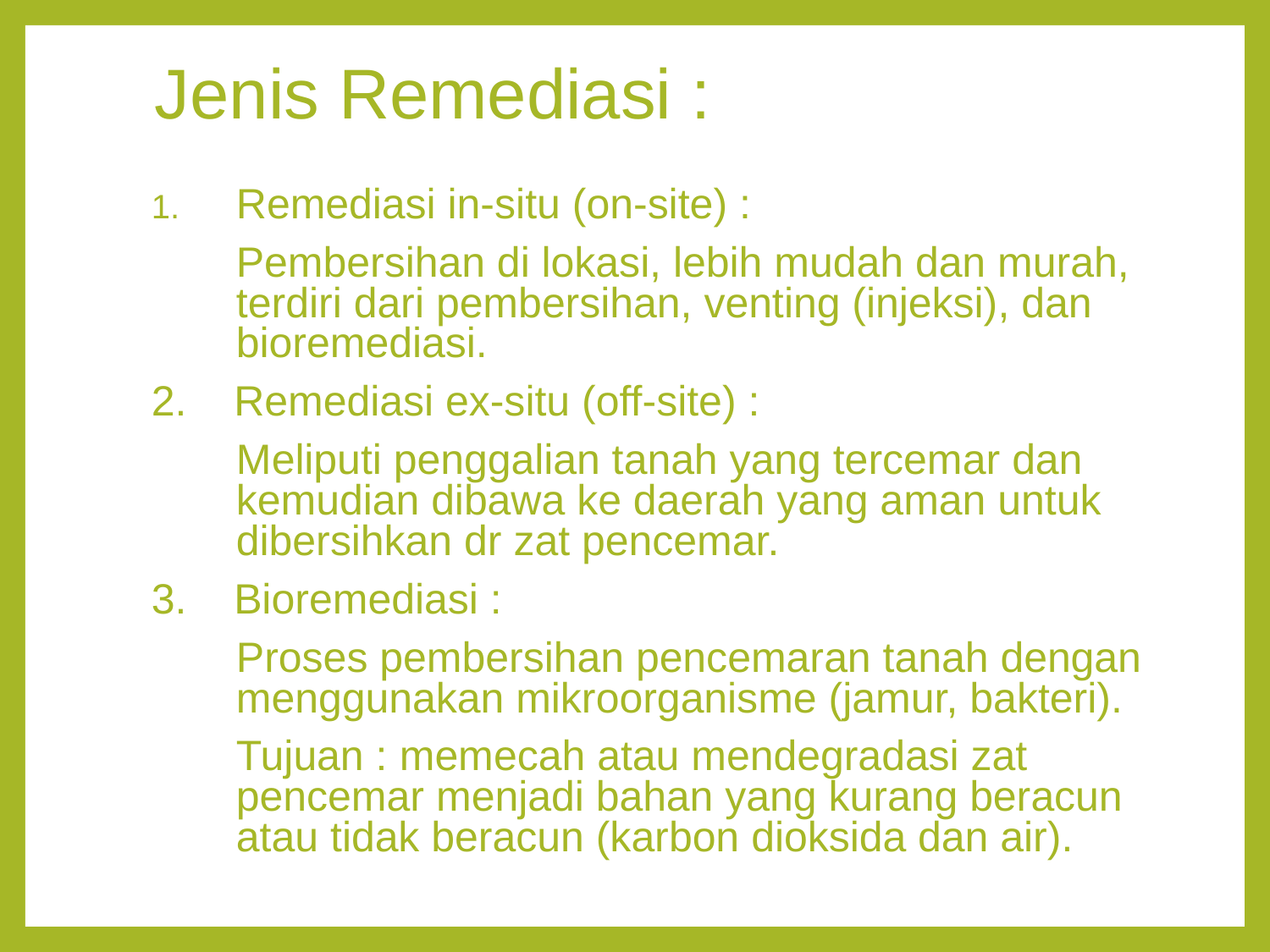

# Jenis Remediasi :
Remediasi in-situ (on-site) :
	Pembersihan di lokasi, lebih mudah dan murah, terdiri dari pembersihan, venting (injeksi), dan bioremediasi.
2.    Remediasi ex-situ (off-site) :
	Meliputi penggalian tanah yang tercemar dan kemudian dibawa ke daerah yang aman untuk dibersihkan dr zat pencemar.
3.    Bioremediasi :
	Proses pembersihan pencemaran tanah dengan menggunakan mikroorganisme (jamur, bakteri).
	Tujuan : memecah atau mendegradasi zat pencemar menjadi bahan yang kurang beracun atau tidak beracun (karbon dioksida dan air).